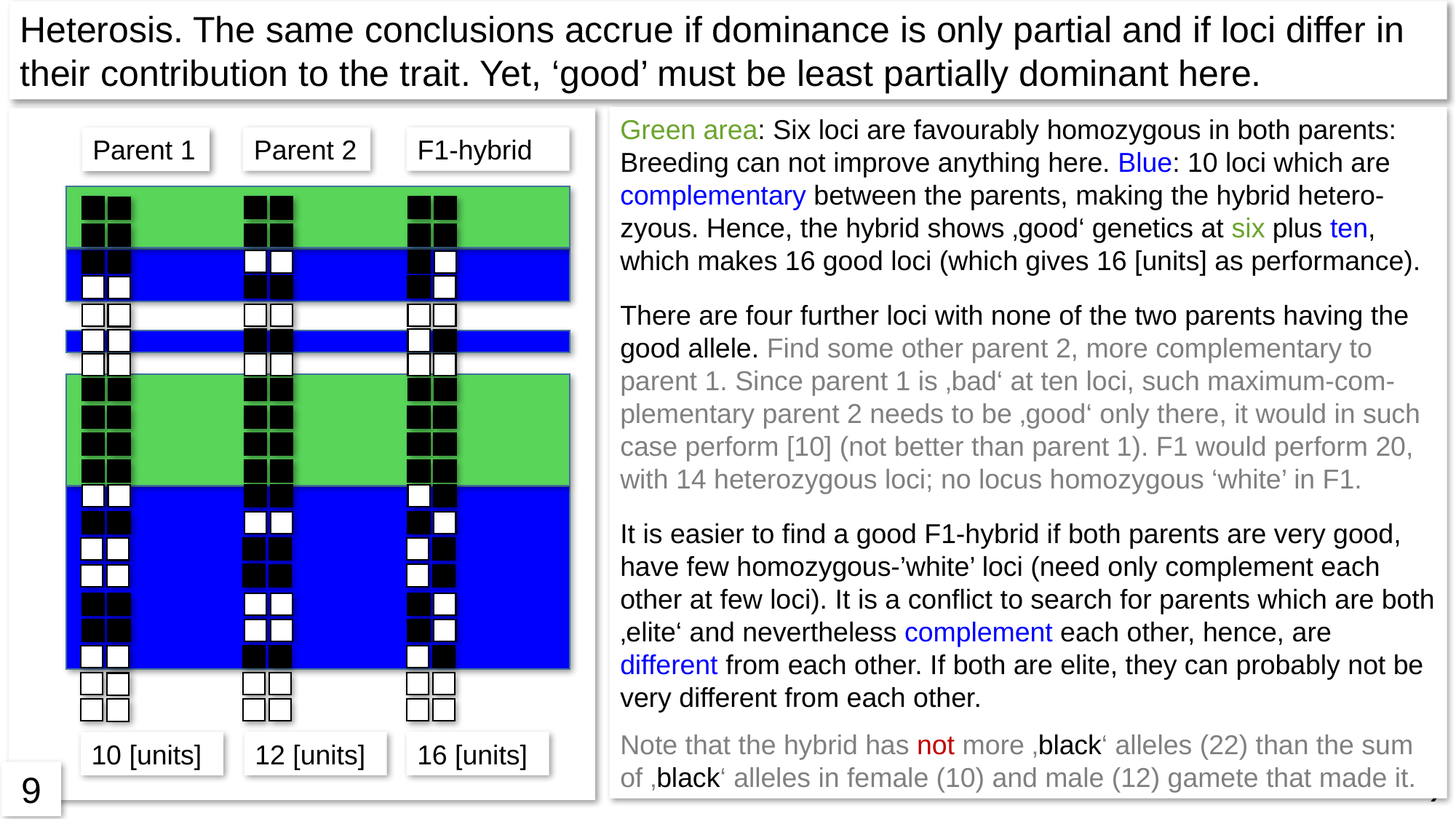

Heterosis. The same conclusions accrue if dominance is only partial and if loci differ in their contribution to the trait. Yet, ‘good’ must be least partially dominant here.
Green area: Six loci are favourably homozygous in both parents: Breeding can not improve anything here. Blue: 10 loci which are complementary between the parents, making the hybrid hetero-zyous. Hence, the hybrid shows ‚good‘ genetics at six plus ten, which makes 16 good loci (which gives 16 [units] as performance).

There are four further loci with none of the two parents having the good allele. Find some other parent 2, more complementary to parent 1. Since parent 1 is ‚bad‘ at ten loci, such maximum-com-plementary parent 2 needs to be ‚good‘ only there, it would in such case perform [10] (not better than parent 1). F1 would perform 20, with 14 heterozygous loci; no locus homozygous ‘white’ in F1.

It is easier to find a good F1-hybrid if both parents are very good, have few homozygous-’white’ loci (need only complement each other at few loci). It is a conflict to search for parents which are both ‚elite‘ and nevertheless complement each other, hence, are different from each other. If both are elite, they can probably not be very different from each other.

Note that the hybrid has not more ‚black‘ alleles (22) than the sum of ‚black‘ alleles in female (10) and male (12) gamete that made it.

Parent 2
F1-hybrid
Parent 1

12 [units]
16 [units]
10 [units]
9
9